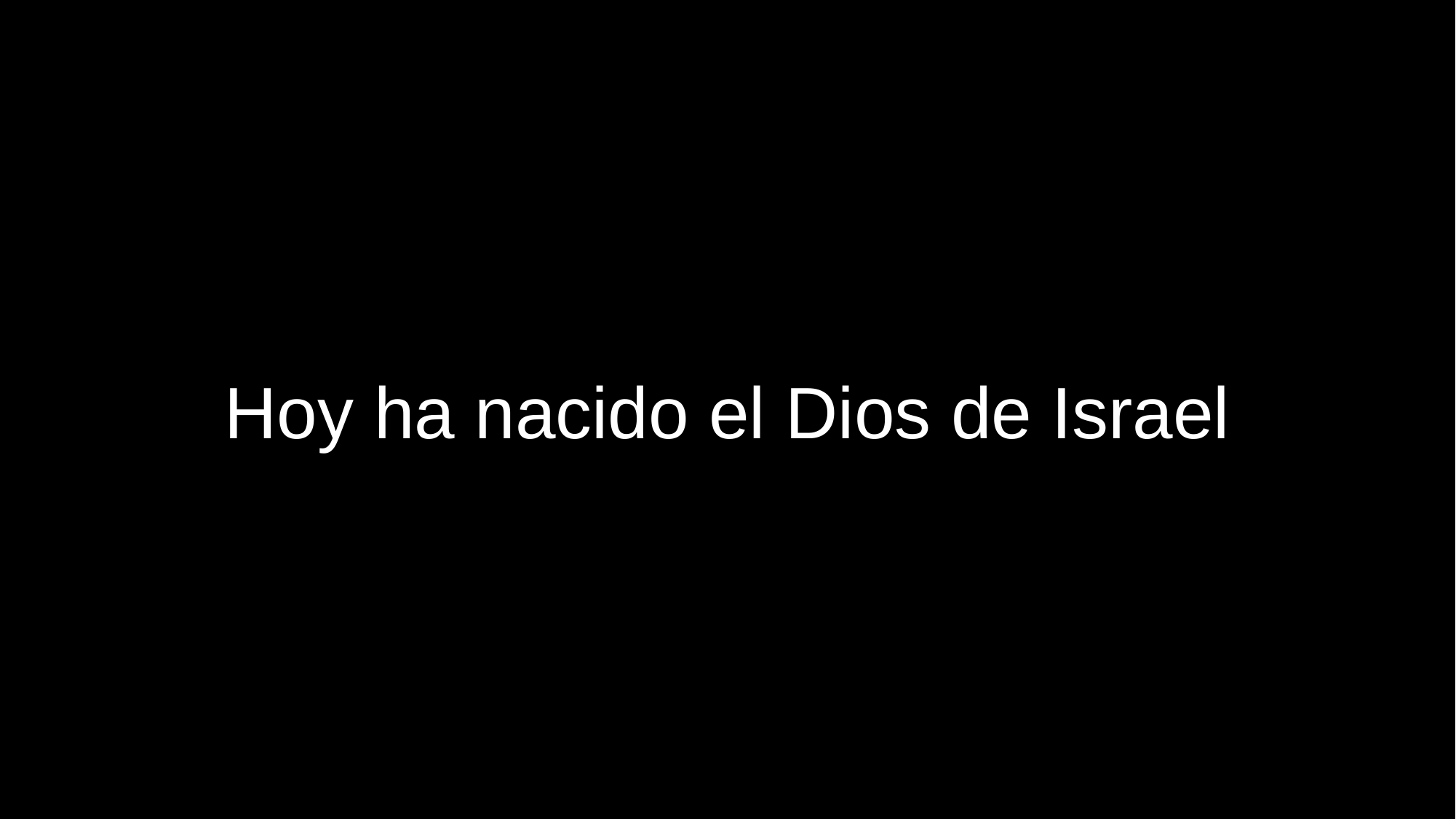

Hoy ha nacido el Dios de Israel